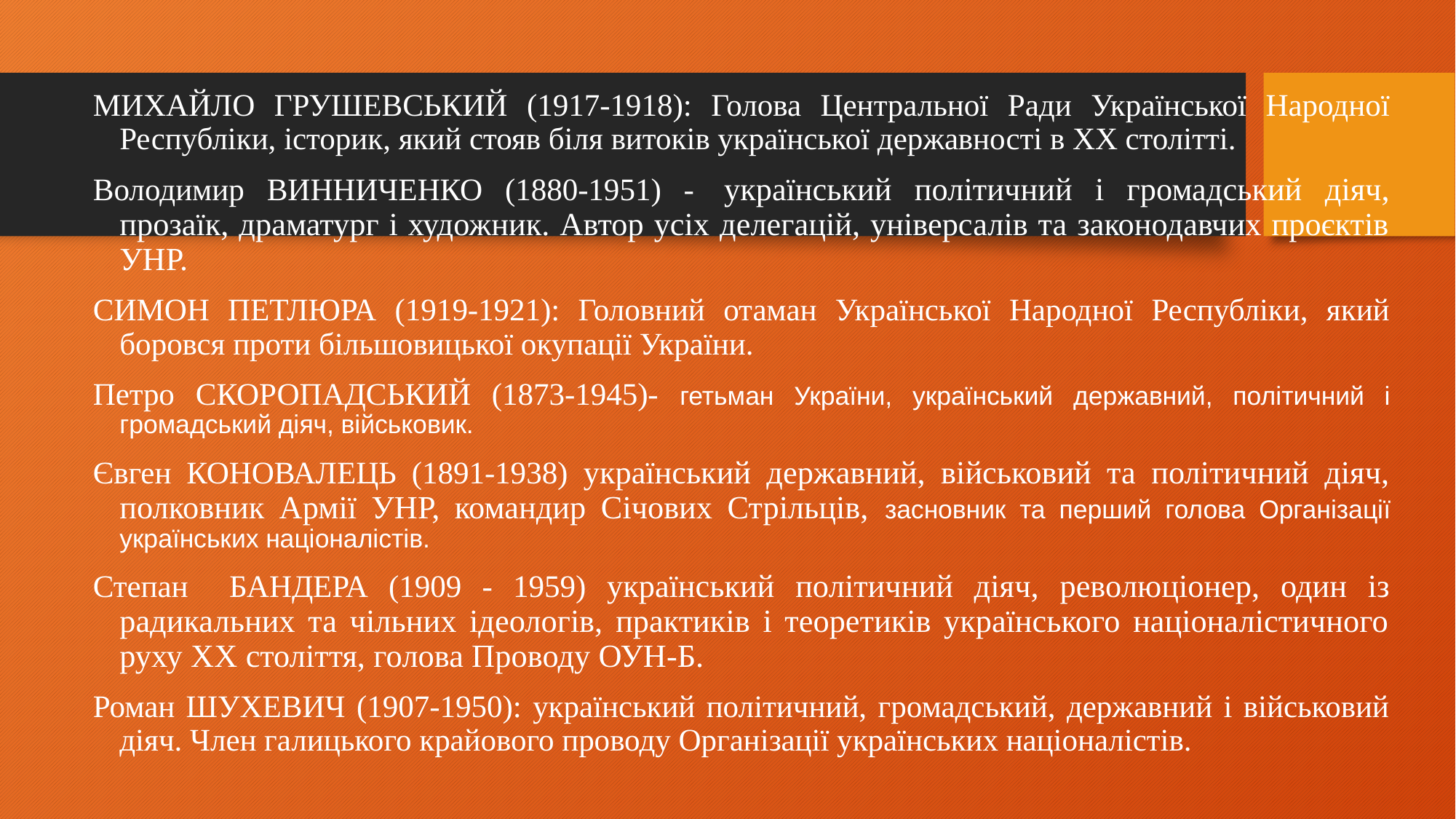

МИХАЙЛО ГРУШЕВСЬКИЙ (1917-1918): Голова Центральної Ради Української Народної Республіки, історик, який стояв біля витоків української державності в ХХ столітті.
Володимир ВИННИЧЕНКО (1880-1951) -  український політичний і громадський діяч, прозаїк, драматург і художник. Автор усіх делегацій, універсалів та законодавчих проєктів УНР.
СИМОН ПЕТЛЮРА (1919-1921): Головний отаман Української Народної Республіки, який боровся проти більшовицької окупації України.
Петро СКОРОПАДСЬКИЙ (1873-1945)- гетьман України, український державний, політичний і громадський діяч, військовик.
Євген КОНОВАЛЕЦЬ (1891-1938) український державний, військовий та політичний діяч, полковник Армії УНР, командир Січових Стрільців, засновник та перший голова Організації українських націоналістів.
Степан  БАНДЕРА (1909 - 1959) український політичний діяч, революціонер, один із радикальних та чільних ідеологів, практиків і теоретиків українського націоналістичного руху XX століття, голова Проводу ОУН-Б.
Роман ШУХЕВИЧ (1907-1950): український політичний, громадський, державний і військовий діяч. Член галицького крайового проводу Організації українських націоналістів.